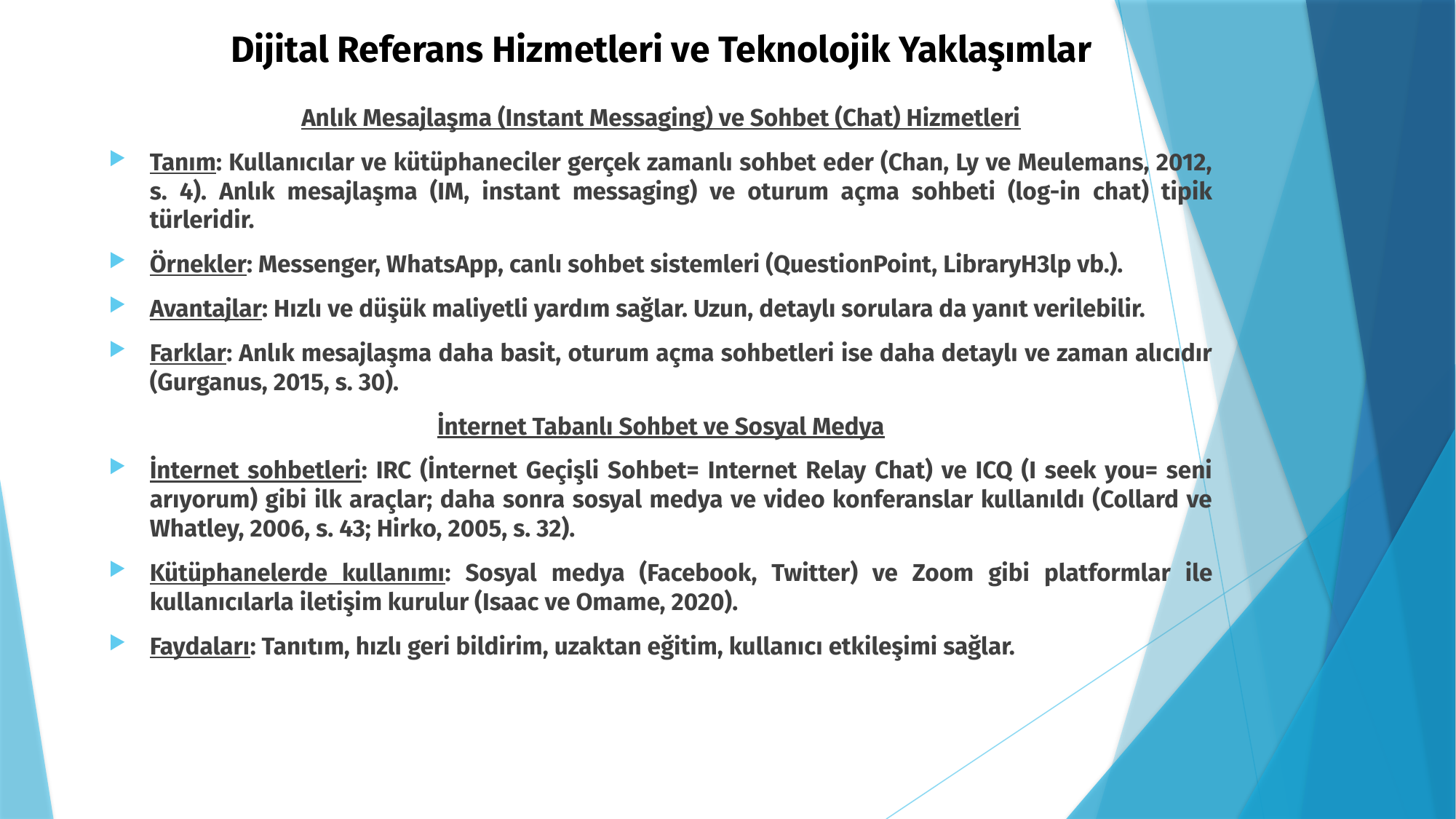

# Dijital Referans Hizmetleri ve Teknolojik Yaklaşımlar
Anlık Mesajlaşma (Instant Messaging) ve Sohbet (Chat) Hizmetleri
Tanım: Kullanıcılar ve kütüphaneciler gerçek zamanlı sohbet eder (Chan, Ly ve Meulemans, 2012, s. 4). Anlık mesajlaşma (IM, instant messaging) ve oturum açma sohbeti (log-in chat) tipik türleridir.
Örnekler: Messenger, WhatsApp, canlı sohbet sistemleri (QuestionPoint, LibraryH3lp vb.).
Avantajlar: Hızlı ve düşük maliyetli yardım sağlar. Uzun, detaylı sorulara da yanıt verilebilir.
Farklar: Anlık mesajlaşma daha basit, oturum açma sohbetleri ise daha detaylı ve zaman alıcıdır (Gurganus, 2015, s. 30).
İnternet Tabanlı Sohbet ve Sosyal Medya
İnternet sohbetleri: IRC (İnternet Geçişli Sohbet= Internet Relay Chat) ve ICQ (I seek you= seni arıyorum) gibi ilk araçlar; daha sonra sosyal medya ve video konferanslar kullanıldı (Collard ve Whatley, 2006, s. 43; Hirko, 2005, s. 32).
Kütüphanelerde kullanımı: Sosyal medya (Facebook, Twitter) ve Zoom gibi platformlar ile kullanıcılarla iletişim kurulur (Isaac ve Omame, 2020).
Faydaları: Tanıtım, hızlı geri bildirim, uzaktan eğitim, kullanıcı etkileşimi sağlar.